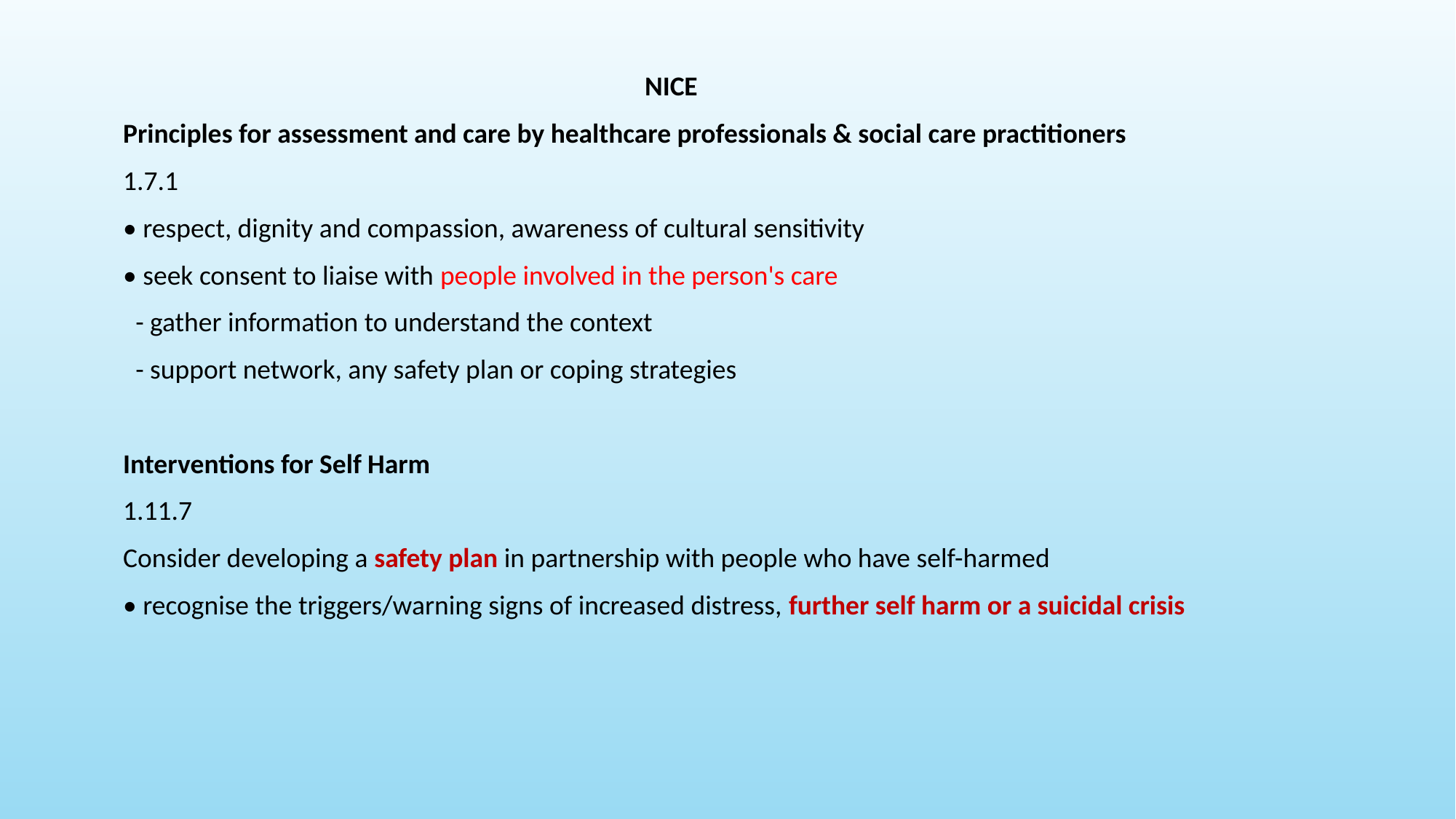

NICE
Principles for assessment and care by healthcare professionals & social care practitioners
1.7.1
• respect, dignity and compassion, awareness of cultural sensitivity
• seek consent to liaise with people involved in the person's care
  - gather information to understand the context
  - support network, any safety plan or coping strategies

Interventions for Self Harm
1.11.7
Consider developing a safety plan in partnership with people who have self-harmed
• recognise the triggers/warning signs of increased distress, further self harm or a suicidal crisis